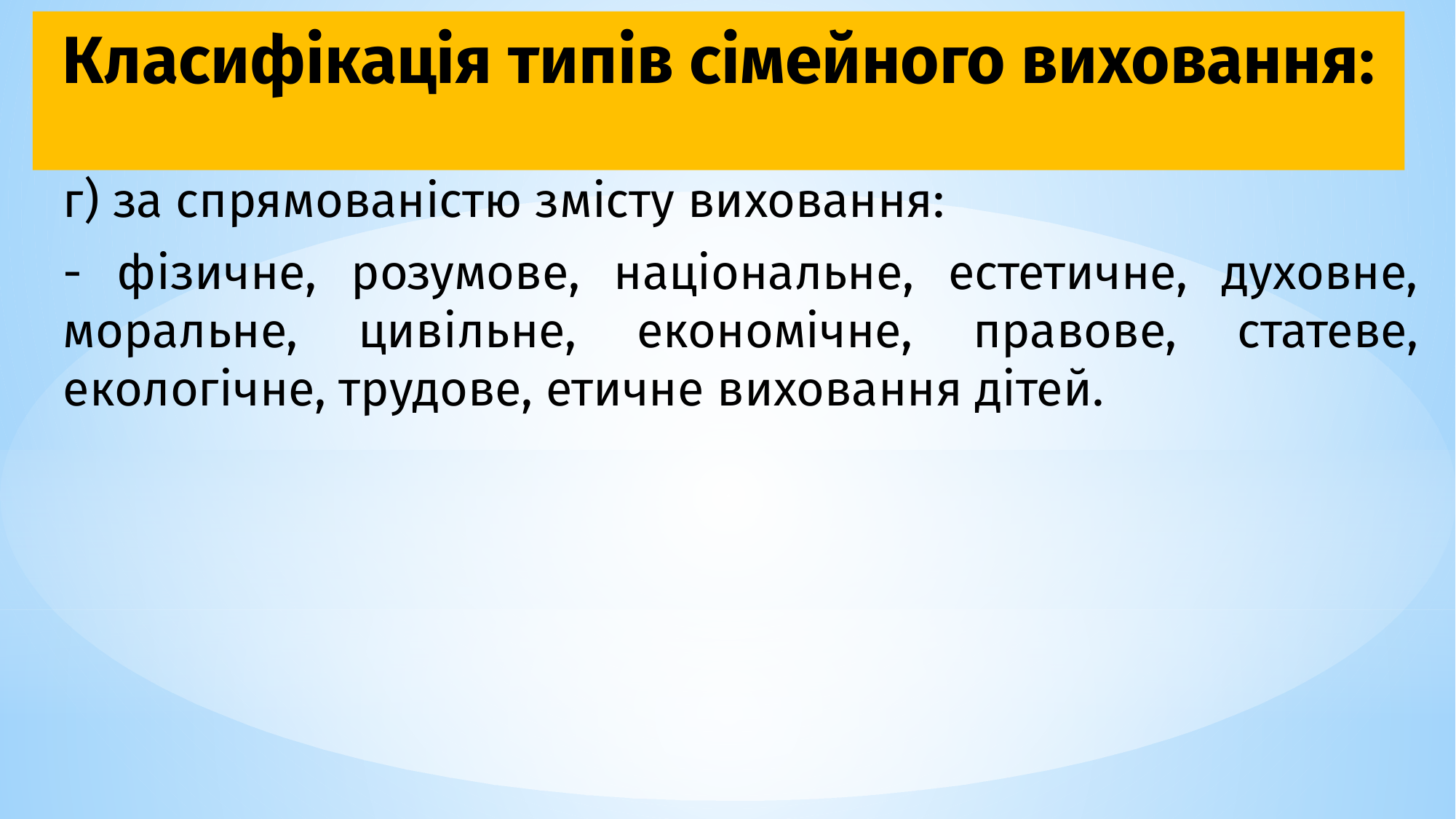

# Класифікація типів сімейного виховання:
г) за спрямованістю змісту виховання:
- фізичне, розумове, національне, естетичне, духовне, моральне, цивільне, економічне, правове, статеве, екологічне, трудове, етичне виховання дітей.